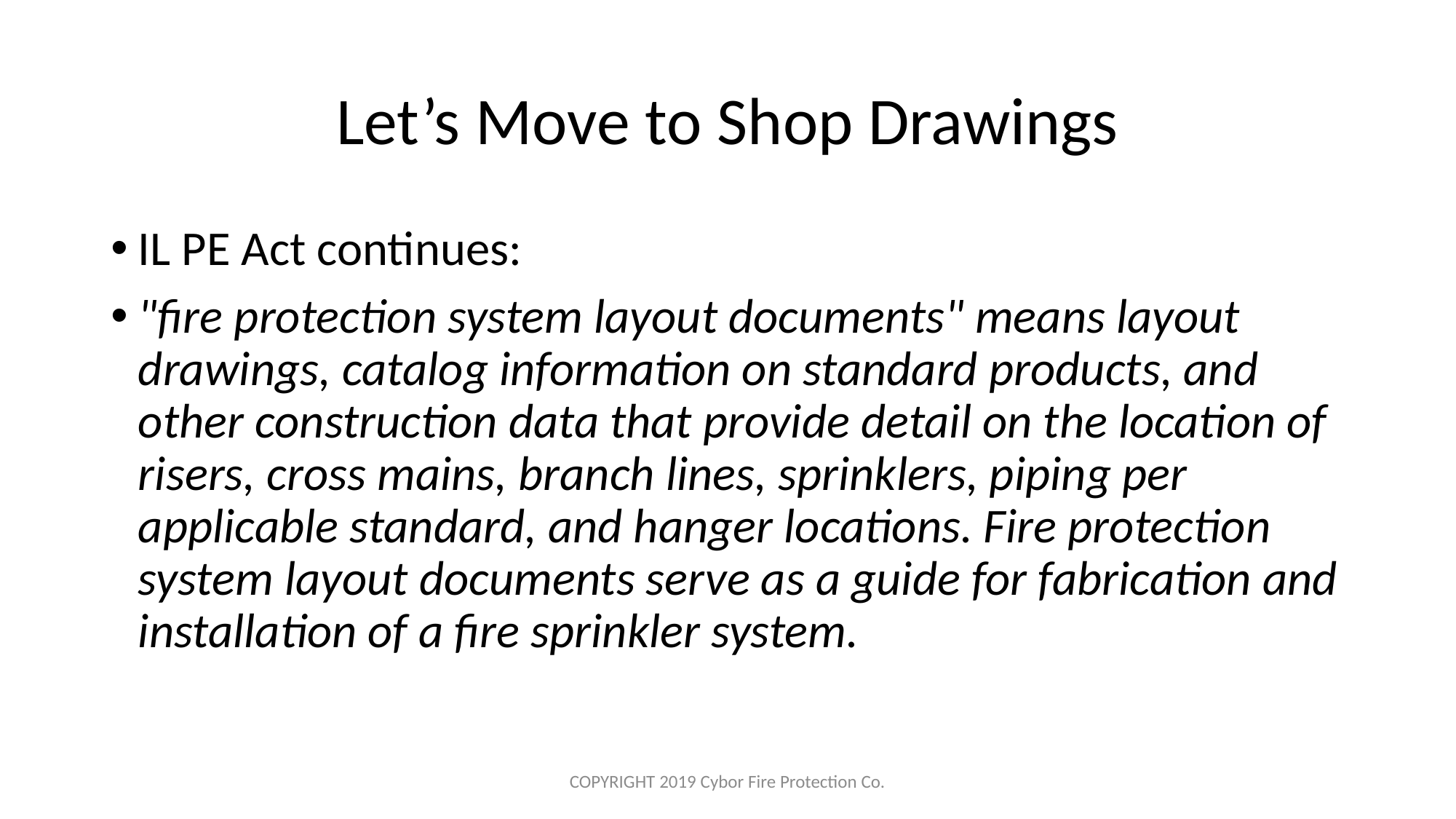

# Let’s Move to Shop Drawings
IL PE Act continues:
"fire protection system layout documents" means layout drawings, catalog information on standard products, and other construction data that provide detail on the location of risers, cross mains, branch lines, sprinklers, piping per applicable standard, and hanger locations. Fire protection system layout documents serve as a guide for fabrication and installation of a fire sprinkler system.
COPYRIGHT 2019 Cybor Fire Protection Co.